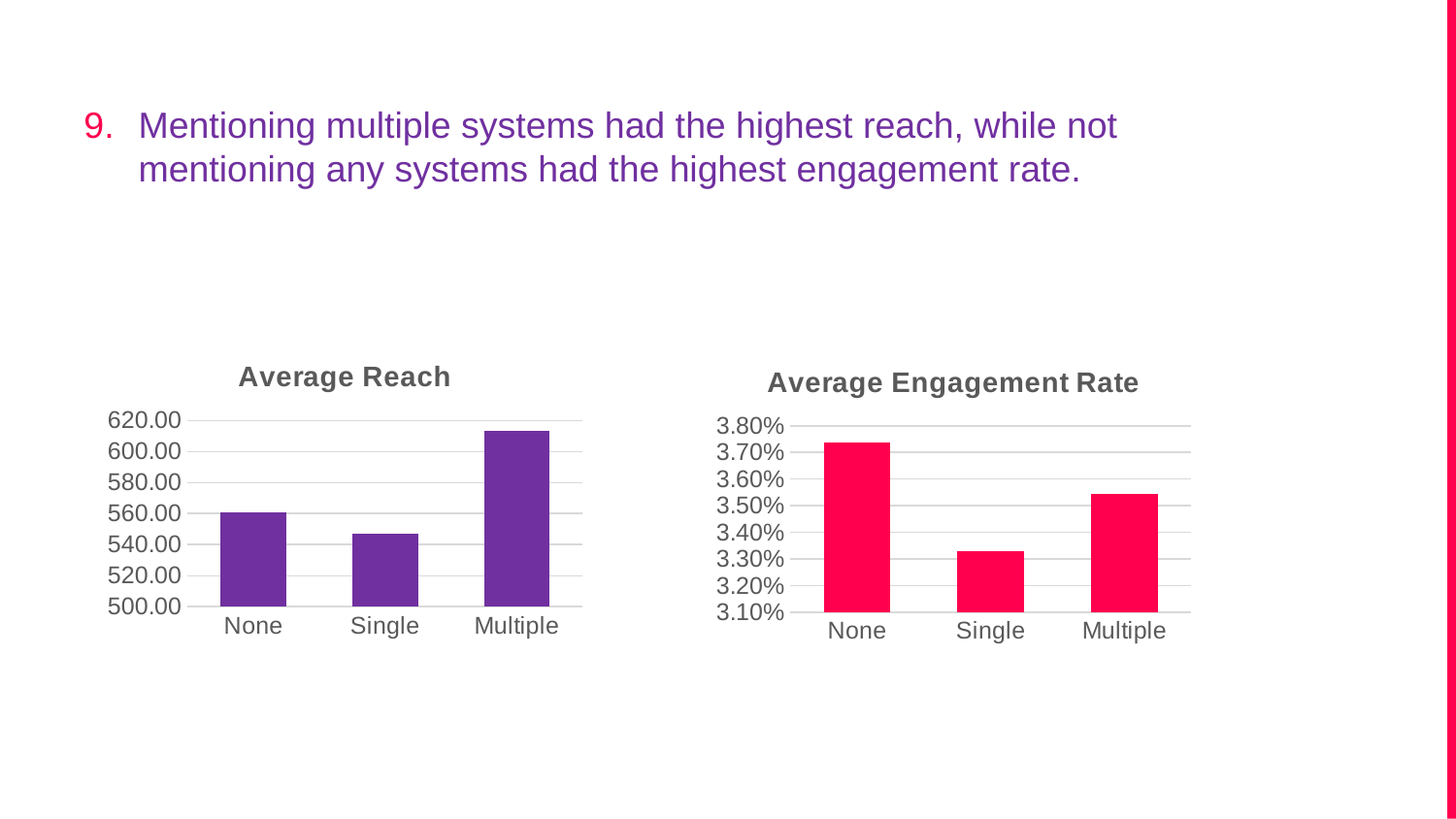

Mentioning multiple systems had the highest reach, while not mentioning any systems had the highest engagement rate.

### Chart:

| Category | Average Reach |
|---|---|
| None | 560.6666666666666 |
| Single | 546.9894736842106 |
| Multiple | 613.4545454545455 |

### Chart:

| Category | Average Engagement Rate |
|---|---|
| None | 0.03735641025641027 |
| Single | 0.033303157894736826 |
| Multiple | 0.035454545454545454 |